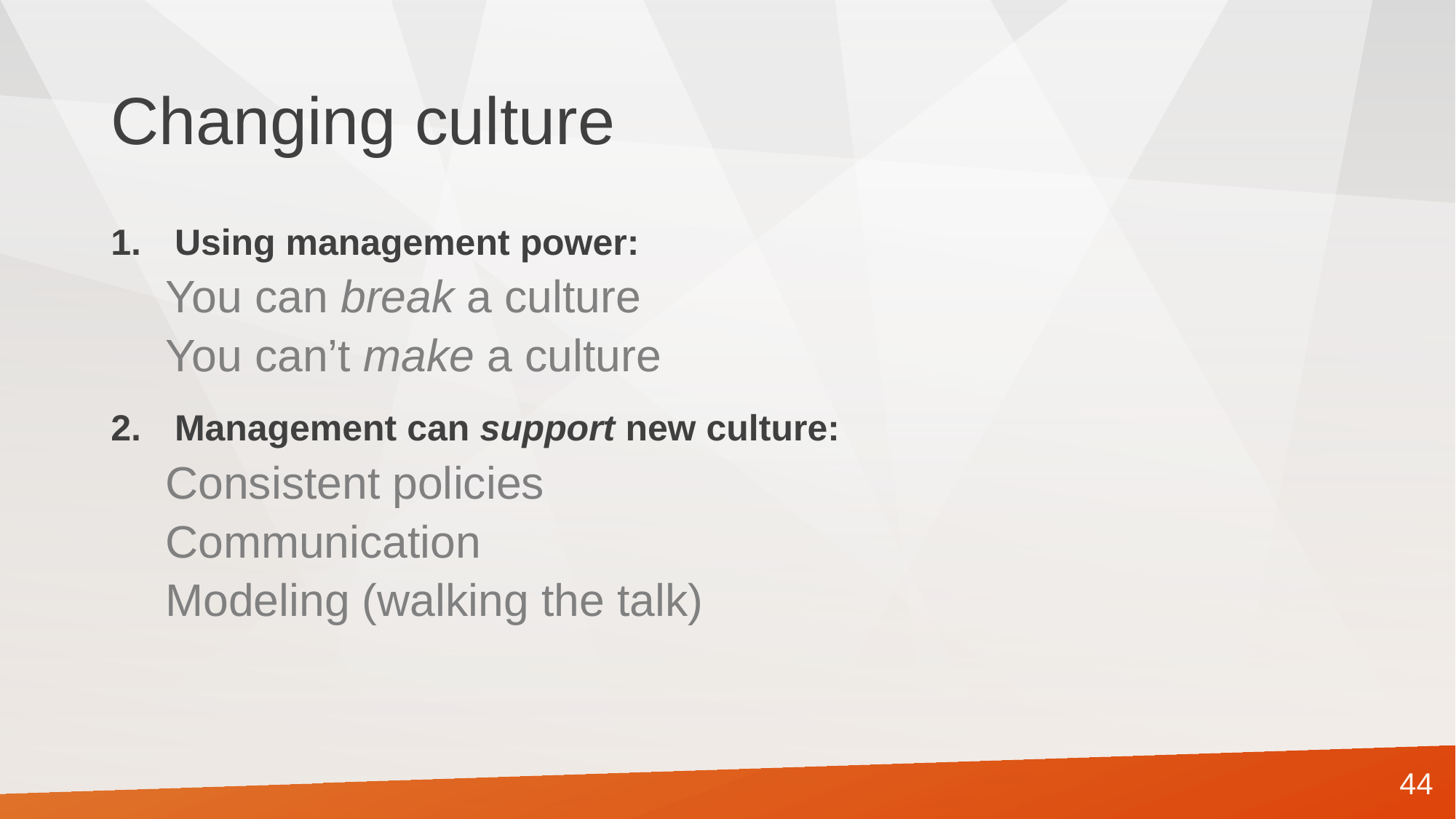

# Changing culture
Using management power:
You can break a culture
You can’t make a culture
Management can support new culture:
Consistent policies
Communication
Modeling (walking the talk)
44